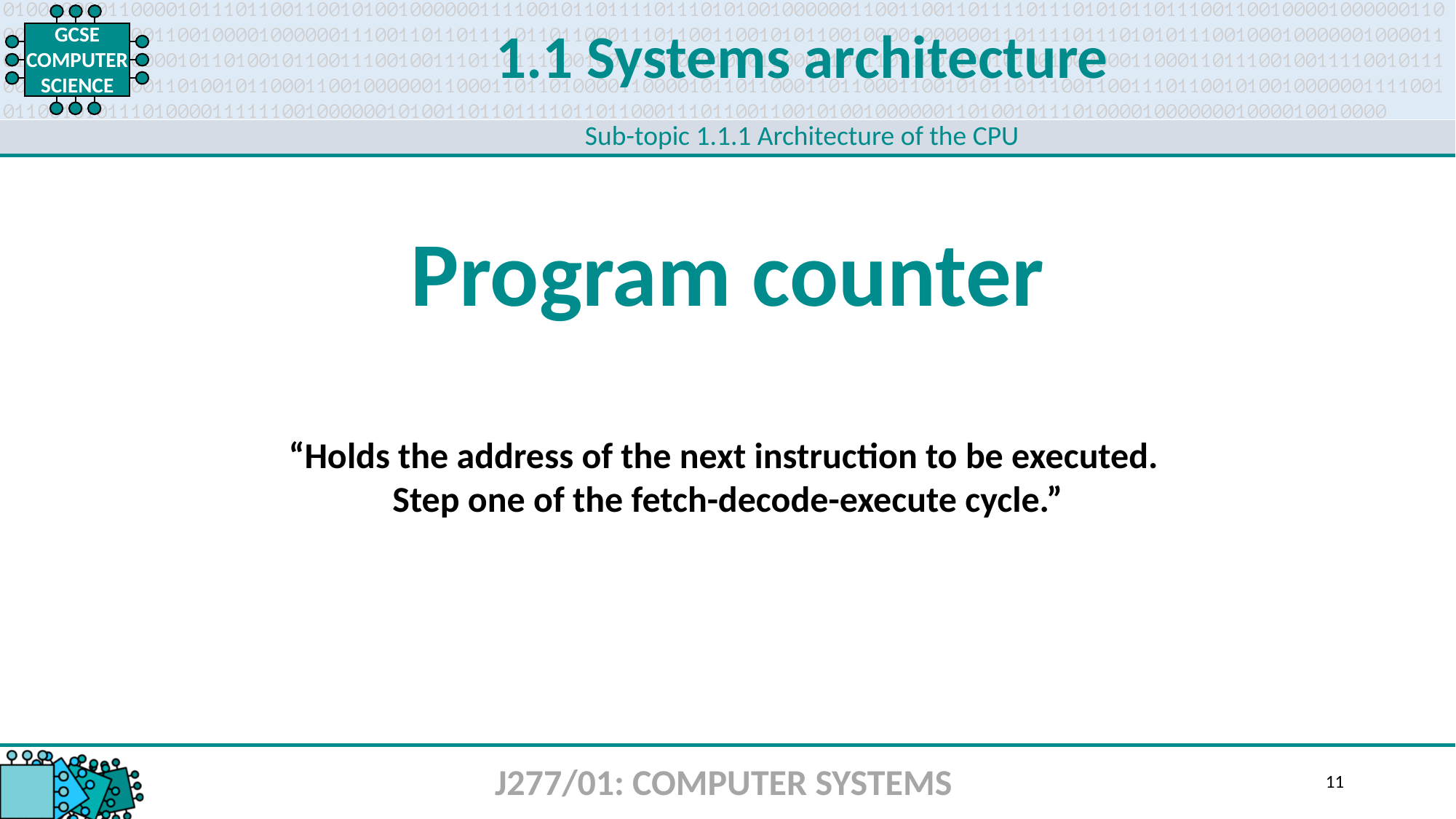

1.1 Systems architecture
Sub-topic 1.1.1 Architecture of the CPU
Program counter
“Holds the address of the next instruction to be executed.
Step one of the fetch-decode-execute cycle.”
J277/01: COMPUTER SYSTEMS
11